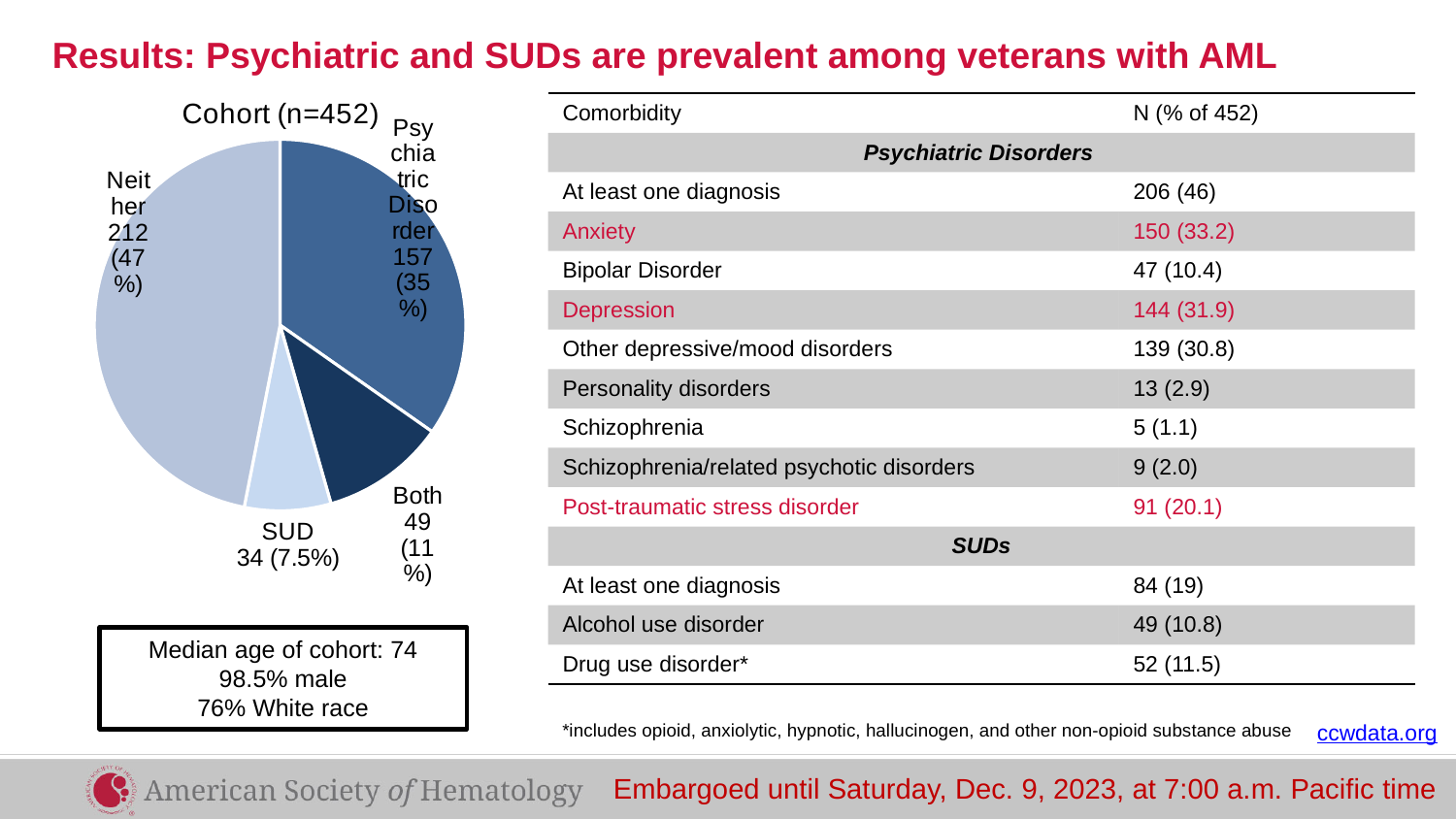

### Chart: Cohort (n=452)

| Category | Entire Cohort (n=452) |
|---|---|
| Psychiatric disorders | 157.0 |
| Both  | 49.0 |
| SUD | 34.0 |
| Neither | 212.0 |
# Results: Psychiatric and SUDs are prevalent among veterans with AML
| Comorbidity | N (% of 452) |
| --- | --- |
| Psychiatric Disorders |  |
| At least one diagnosis | 206 (46) |
| Anxiety | 150 (33.2) |
| Bipolar Disorder | 47 (10.4) |
| Depression | 144 (31.9) |
| Other depressive/mood disorders | 139 (30.8) |
| Personality disorders | 13 (2.9) |
| Schizophrenia | 5 (1.1) |
| Schizophrenia/related psychotic disorders | 9 (2.0) |
| Post-traumatic stress disorder | 91 (20.1) |
| SUDs |  |
| At least one diagnosis | 84 (19) |
| Alcohol use disorder | 49 (10.8) |
| Drug use disorder\* | 52 (11.5) |
Median age of cohort: 74
98.5% male
76% White race
ccwdata.org
*includes opioid, anxiolytic, hypnotic, hallucinogen, and other non-opioid substance abuse
Embargoed until Saturday, Dec. 9, 2023, at 7:00 a.m. Pacific time